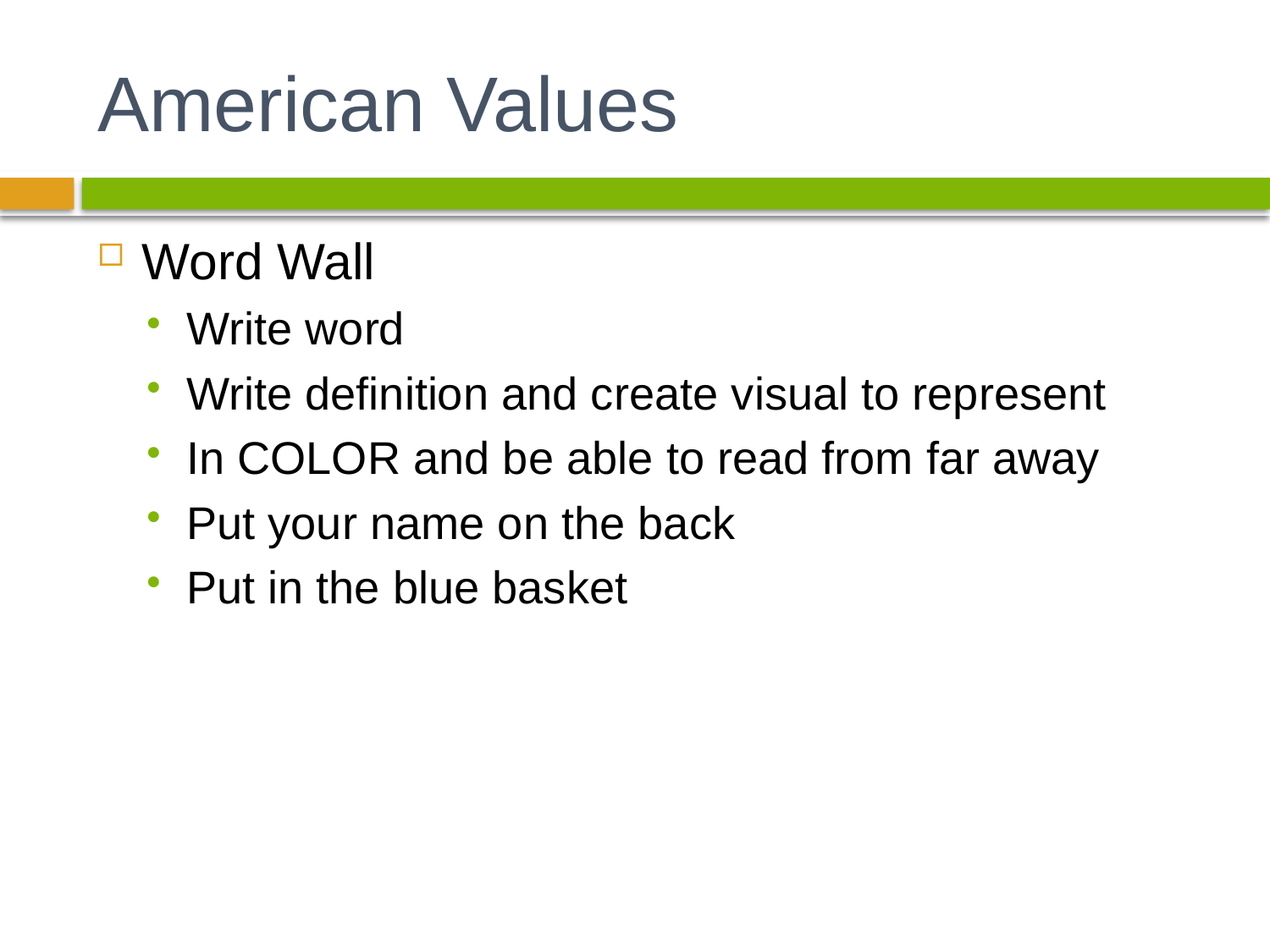

# American Values
Word Wall
Write word
Write definition and create visual to represent
In COLOR and be able to read from far away
Put your name on the back
Put in the blue basket